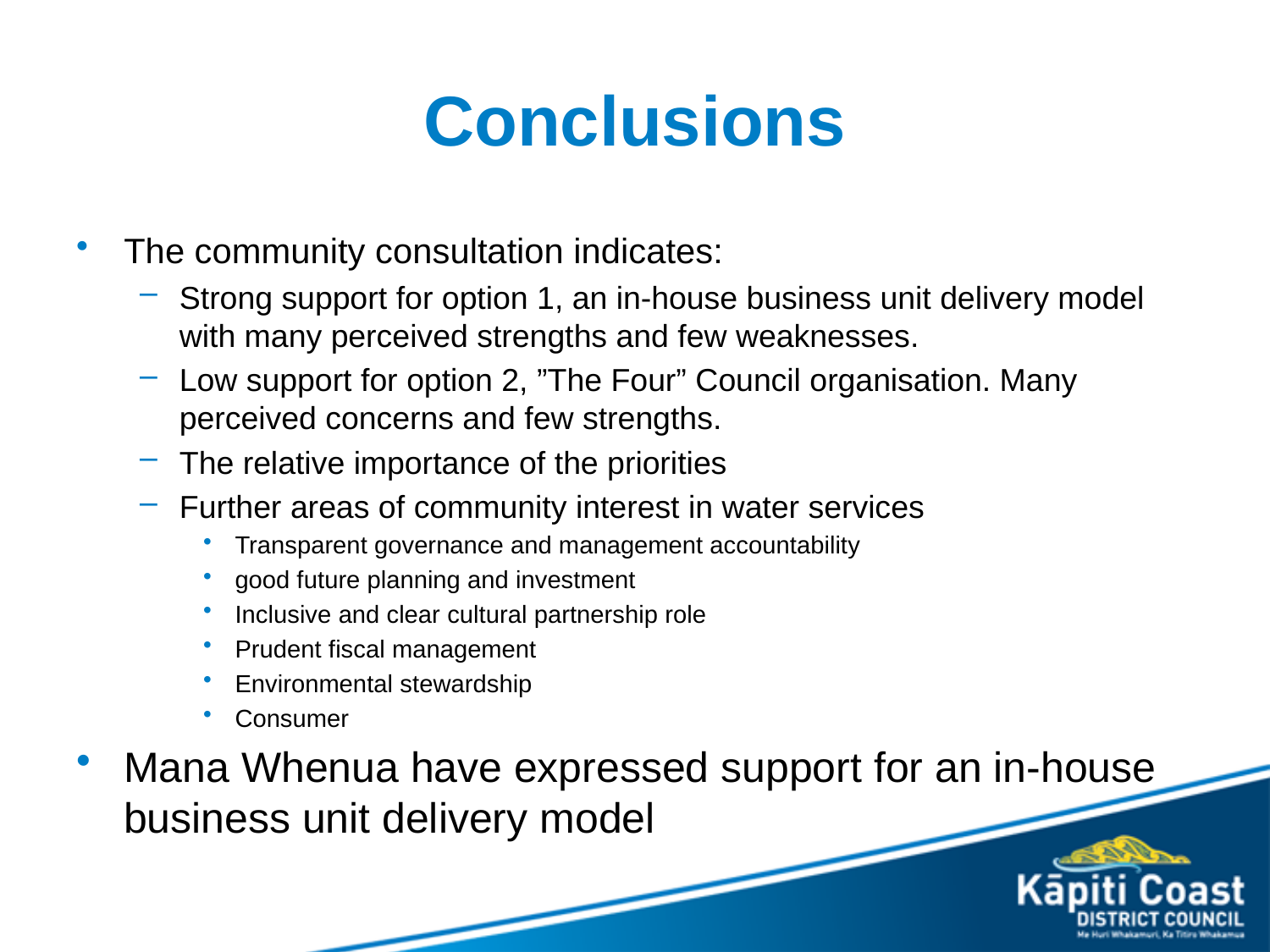

# Conclusions
The community consultation indicates:
Strong support for option 1, an in-house business unit delivery model with many perceived strengths and few weaknesses.
Low support for option 2, ”The Four” Council organisation. Many perceived concerns and few strengths.
The relative importance of the priorities
Further areas of community interest in water services
Transparent governance and management accountability
good future planning and investment
Inclusive and clear cultural partnership role
Prudent fiscal management
Environmental stewardship
Consumer
Mana Whenua have expressed support for an in-house business unit delivery model